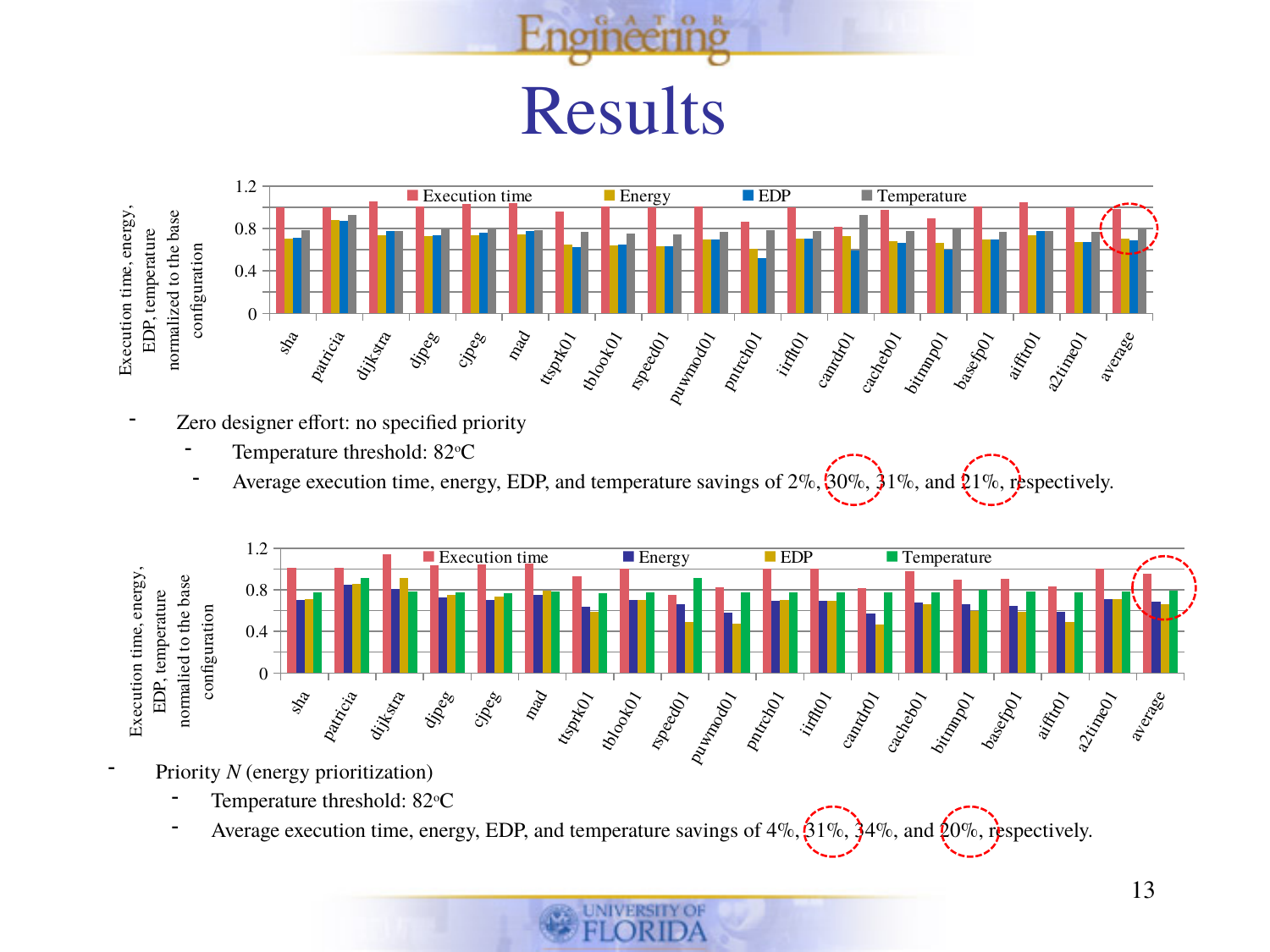

# Results

### Chart

| Category | Execution time | Energy | EDP | Temperature |
|---|---|---|---|---|
| sha | 1.001745280481534 | 0.707171041280735 | 0.70840525309619 | 0.780309452242459 |
| patricia | 0.997528634245795 | 0.876736768438815 | 0.874570031213844 | 0.930797531299757 |
| dijkstra | 1.055724786531288 | 0.737787790951709 | 0.778900858107887 | 0.776018330724207 |
| djpeg | 1.01041304091308 | 0.729802144647382 | 0.737401604238049 | 0.79181846780501 |
| cjpeg | 1.02742392162224 | 0.739827021146633 | 0.760115979388573 | 0.790600635815554 |
| mad | 1.041955789599956 | 0.741560415594487 | 0.772673168366823 | 0.785136037469716 |
| ttsprk01 | 0.957517954658223 | 0.651489383516722 | 0.623812781986475 | 0.769644665563634 |
| tblook01 | 1.00505545779509 | 0.643614599124222 | 0.6468683655664 | 0.748799689771882 |
| rspeed01 | 1.000118888386234 | 0.63324990230959 | 0.633325188368556 | 0.743611732382749 |
| puwmod01 | 1.003240534615496 | 0.693870478509804 | 0.69611898981408 | 0.771736215443089 |
| pntrch01 | 0.861627620792791 | 0.606657401991767 | 0.522712773914503 | 0.780433811342507 |
| iirflt01 | 1.002330293437754 | 0.7035027620659 | 0.705142129935784 | 0.777994534281646 |
| canrdr01 | 0.812059995179705 | 0.725661918084567 | 0.589281013701846 | 0.927815209701433 |
| cacheb01 | 0.979189525785492 | 0.678767505619979 | 0.664642031946627 | 0.77475629268368 |
| bitmnp01 | 0.899526898224503 | 0.665091322023137 | 0.598267533935499 | 0.803786242714653 |
| basefp01 | 1.003312706728717 | 0.693144528465344 | 0.695440713008763 | 0.771858235087794 |
| aifftr01 | 1.050014283829029 | 0.739297258014847 | 0.776272680911221 | 0.779225907613905 |
| a2time01 | 0.998043564185057 | 0.670785114688252 | 0.669472766665744 | 0.764751261515317 |
| average | 0.983712732056221 | 0.70211207535966 | 0.691856881342603 | 0.792727458525501 |

Zero designer effort: no specified priority
Temperature threshold: 82oC
Average execution time, energy, EDP, and temperature savings of 2%, 30%, 31%, and 21%, respectively.

### Chart

| Category | Execution time | Energy | EDP | Temperature |
|---|---|---|---|---|
| sha | 1.008585079993963 | 0.704287557290172 | 0.710333922308262 | 0.775397039496106 |
| patricia | 1.011267441713067 | 0.850632734014428 | 0.860217188764162 | 0.914995174897014 |
| dijkstra | 1.138630158418148 | 0.804330071348076 | 0.915834476559541 | 0.780674272978955 |
| djpeg | 1.032317545683553 | 0.726837284671389 | 0.750326881823263 | 0.779771862971553 |
| cjpeg | 1.041016296887435 | 0.706427776232412 | 0.735402827631894 | 0.768394267262044 |
| mad | 1.056216422567256 | 0.752451684105819 | 0.794751825940954 | 0.784890690876763 |
| ttsprk01 | 0.933715846875552 | 0.634380881493261 | 0.59233148200514 | 0.768984574822775 |
| tblook01 | 1.00175956361904 | 0.704425632468665 | 0.705665114183879 | 0.779547980733603 |
| rspeed01 | 0.749300715727073 | 0.660108461288803 | 0.494619742501198 | 0.914721945064116 |
| puwmod01 | 0.824547667615486 | 0.578404749926962 | 0.476922287489998 | 0.778082162812671 |
| pntrch01 | 1.001565367529772 | 0.697615216425013 | 0.69870724063308 | 0.775924671518822 |
| iirflt01 | 1.003114955641974 | 0.695597488992274 | 0.697764244315152 | 0.773850145662928 |
| canrdr01 | 0.820070321373721 | 0.572426238756745 | 0.469429769579995 | 0.774908974670341 |
| cacheb01 | 0.980537625338319 | 0.678168482846562 | 0.664969713749662 | 0.773287213621039 |
| bitmnp01 | 0.899748344056059 | 0.659230289112148 | 0.593141360980249 | 0.799938524039791 |
| basefp01 | 0.909348612806344 | 0.643508766892993 | 0.585173804502864 | 0.781525941230925 |
| aifftr01 | 0.832183702038404 | 0.587013825771669 | 0.488503338678395 | 0.779770677724763 |
| a2time01 | 1.00035614105182 | 0.712976208990018 | 0.713230129087007 | 0.785146598682211 |
| average | 0.958015656052055 | 0.687156852812634 | 0.663740297263041 | 0.793878484392579 |

Priority N (energy prioritization)
Temperature threshold: 82oC
Average execution time, energy, EDP, and temperature savings of 4%, 31%, 34%, and 20%, respectively.
13